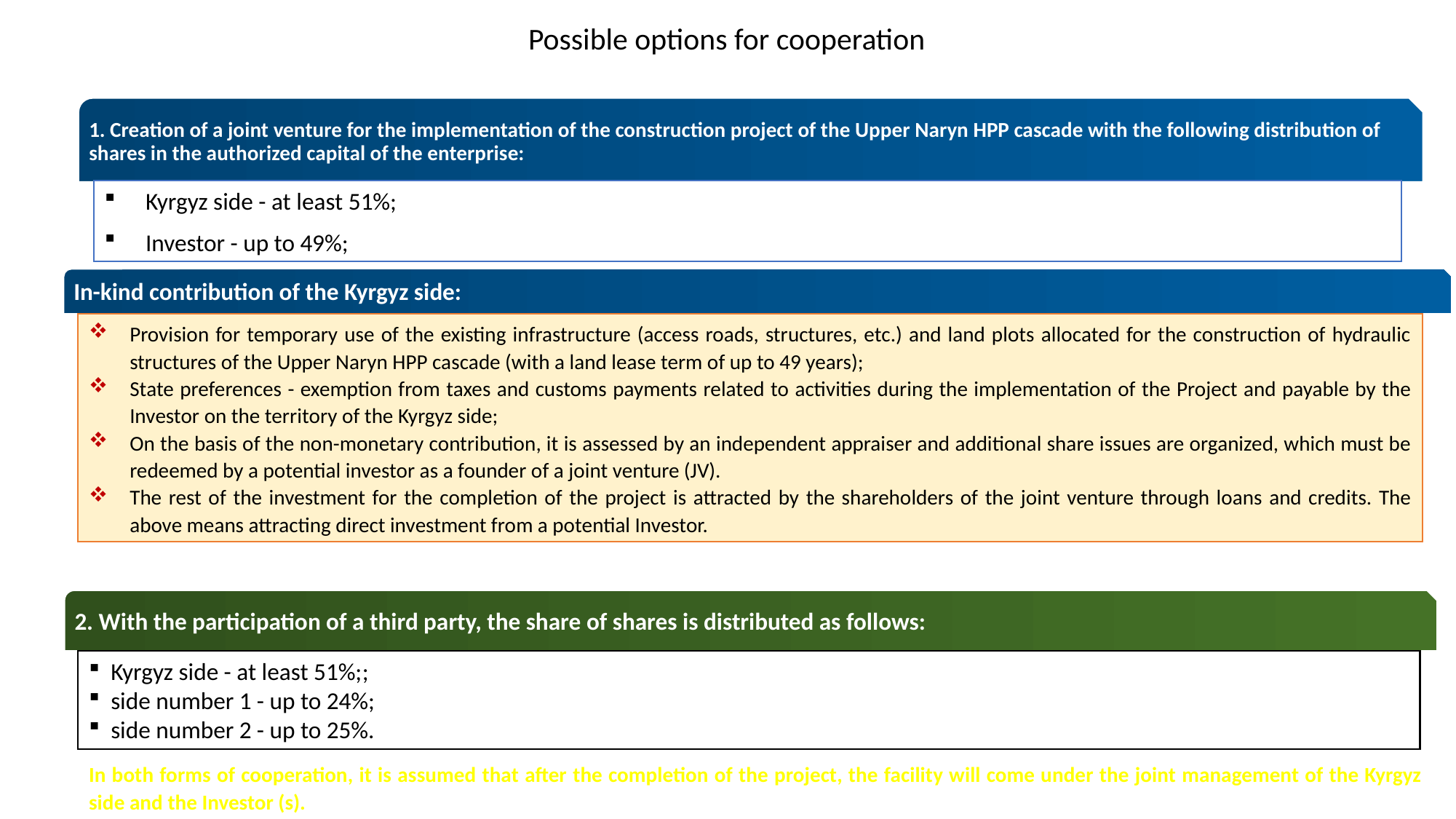

# Possible options for cooperation
1. Creation of a joint venture for the implementation of the construction project of the Upper Naryn HPP cascade with the following distribution of shares in the authorized capital of the enterprise:
Kyrgyz side - at least 51%;
Investor - up to 49%;
In-kind contribution of the Kyrgyz side:
Provision for temporary use of the existing infrastructure (access roads, structures, etc.) and land plots allocated for the construction of hydraulic structures of the Upper Naryn HPP cascade (with a land lease term of up to 49 years);
State preferences - exemption from taxes and customs payments related to activities during the implementation of the Project and payable by the Investor on the territory of the Kyrgyz side;
On the basis of the non-monetary contribution, it is assessed by an independent appraiser and additional share issues are organized, which must be redeemed by a potential investor as a founder of a joint venture (JV).
The rest of the investment for the completion of the project is attracted by the shareholders of the joint venture through loans and credits. The above means attracting direct investment from a potential Investor.
2. With the participation of a third party, the share of shares is distributed as follows:
  Kyrgyz side - at least 51%;;
  side number 1 - up to 24%;
  side number 2 - up to 25%.
In both forms of cooperation, it is assumed that after the completion of the project, the facility will come under the joint management of the Kyrgyz side and the Investor (s).